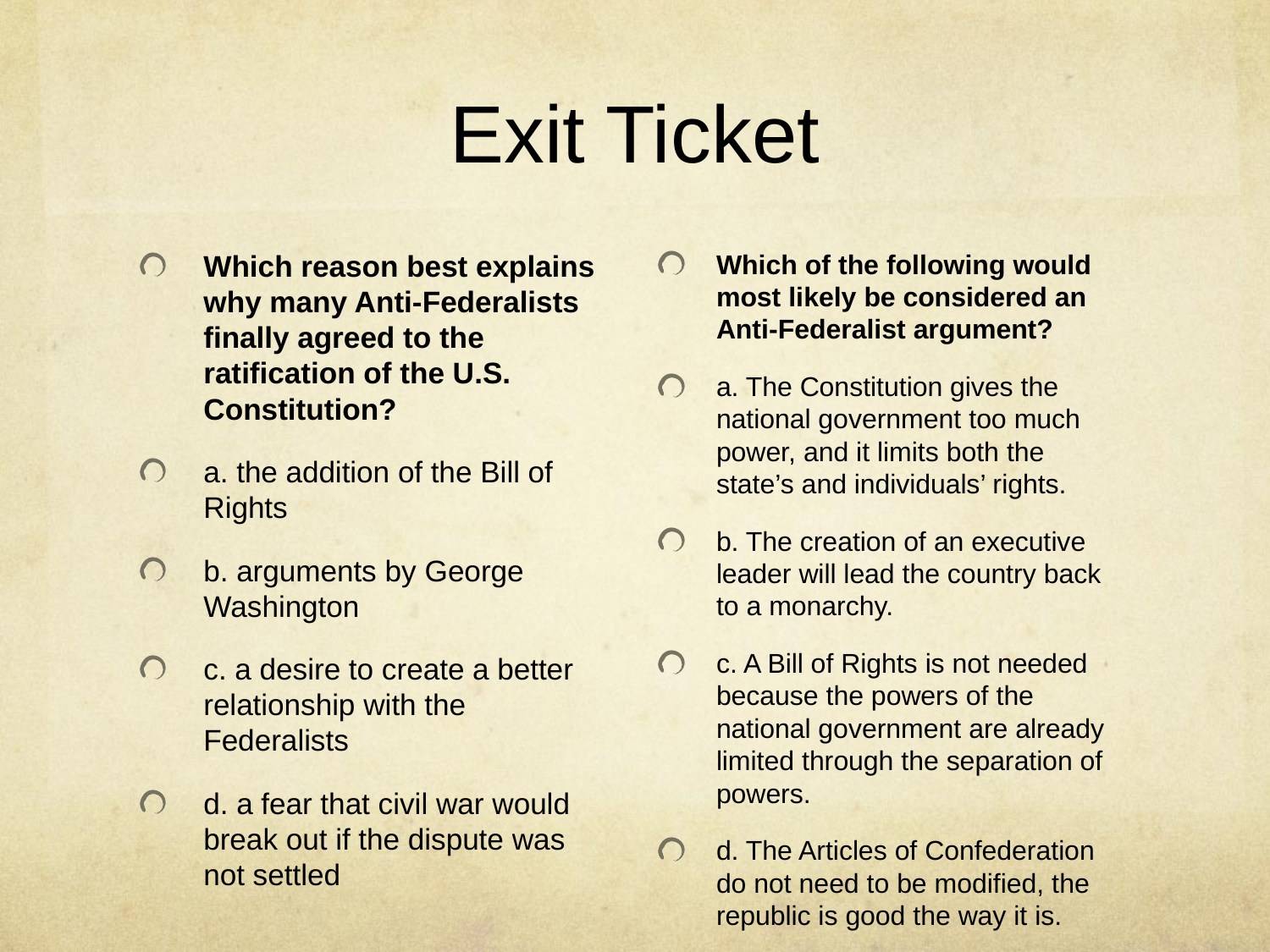

# Exit Ticket
Which reason best explains why many Anti-Federalists finally agreed to the ratification of the U.S. Constitution?
a. the addition of the Bill of Rights
b. arguments by George Washington
c. a desire to create a better relationship with the Federalists
d. a fear that civil war would break out if the dispute was not settled

Which of the following would most likely be considered an Anti-Federalist argument?
a. The Constitution gives the national government too much power, and it limits both the state’s and individuals’ rights.
b. The creation of an executive leader will lead the country back to a monarchy.
c. A Bill of Rights is not needed because the powers of the national government are already limited through the separation of powers.
d. The Articles of Confederation do not need to be modified, the republic is good the way it is.